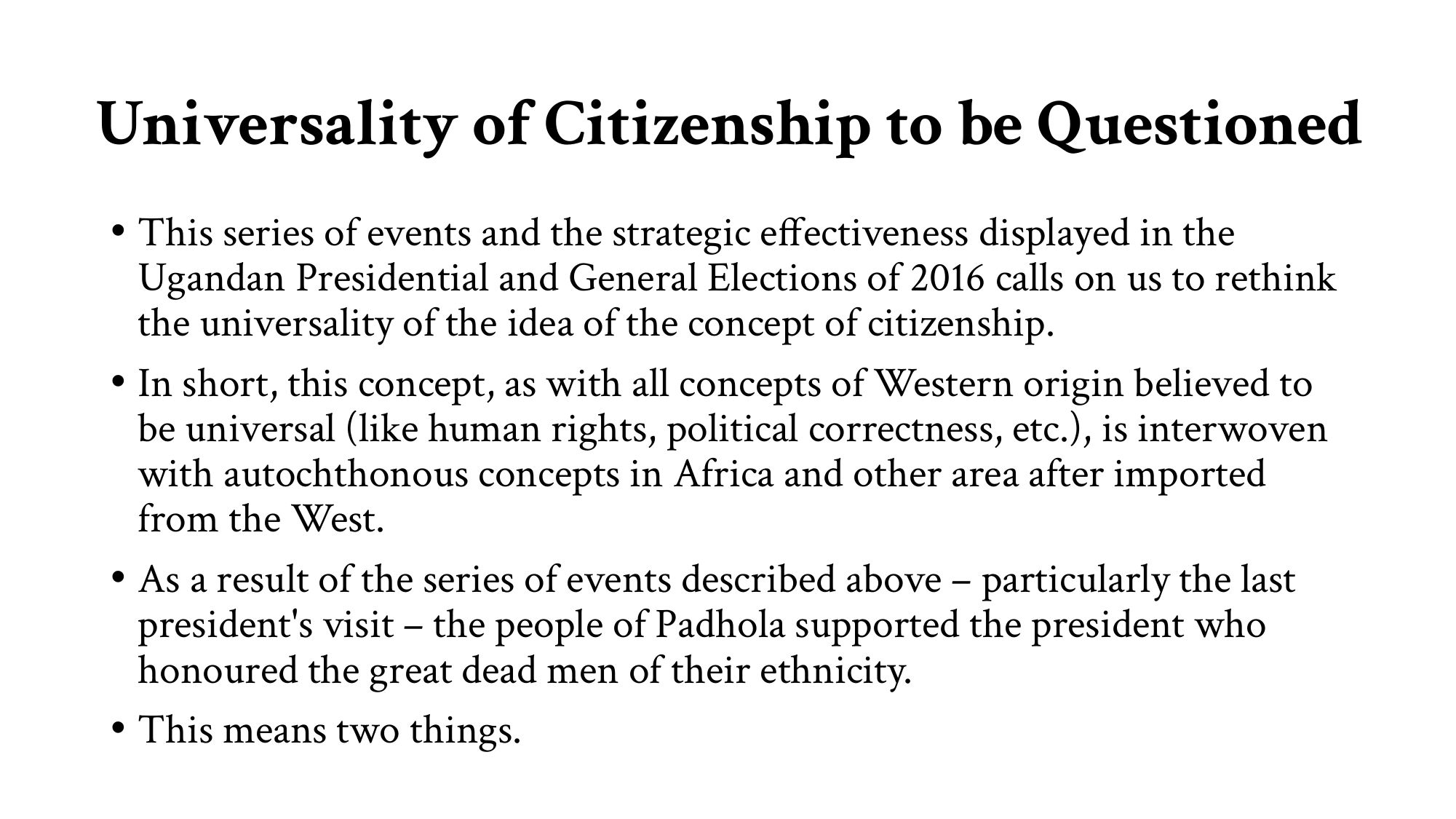

# Universality of Citizenship to be Questioned
This series of events and the strategic effectiveness displayed in the Ugandan Presidential and General Elections of 2016 calls on us to rethink the universality of the idea of the concept of citizenship.
In short, this concept, as with all concepts of Western origin believed to be universal (like human rights, political correctness, etc.), is interwoven with autochthonous concepts in Africa and other area after imported from the West.
As a result of the series of events described above – particularly the last president's visit – the people of Padhola supported the president who honoured the great dead men of their ethnicity.
This means two things.